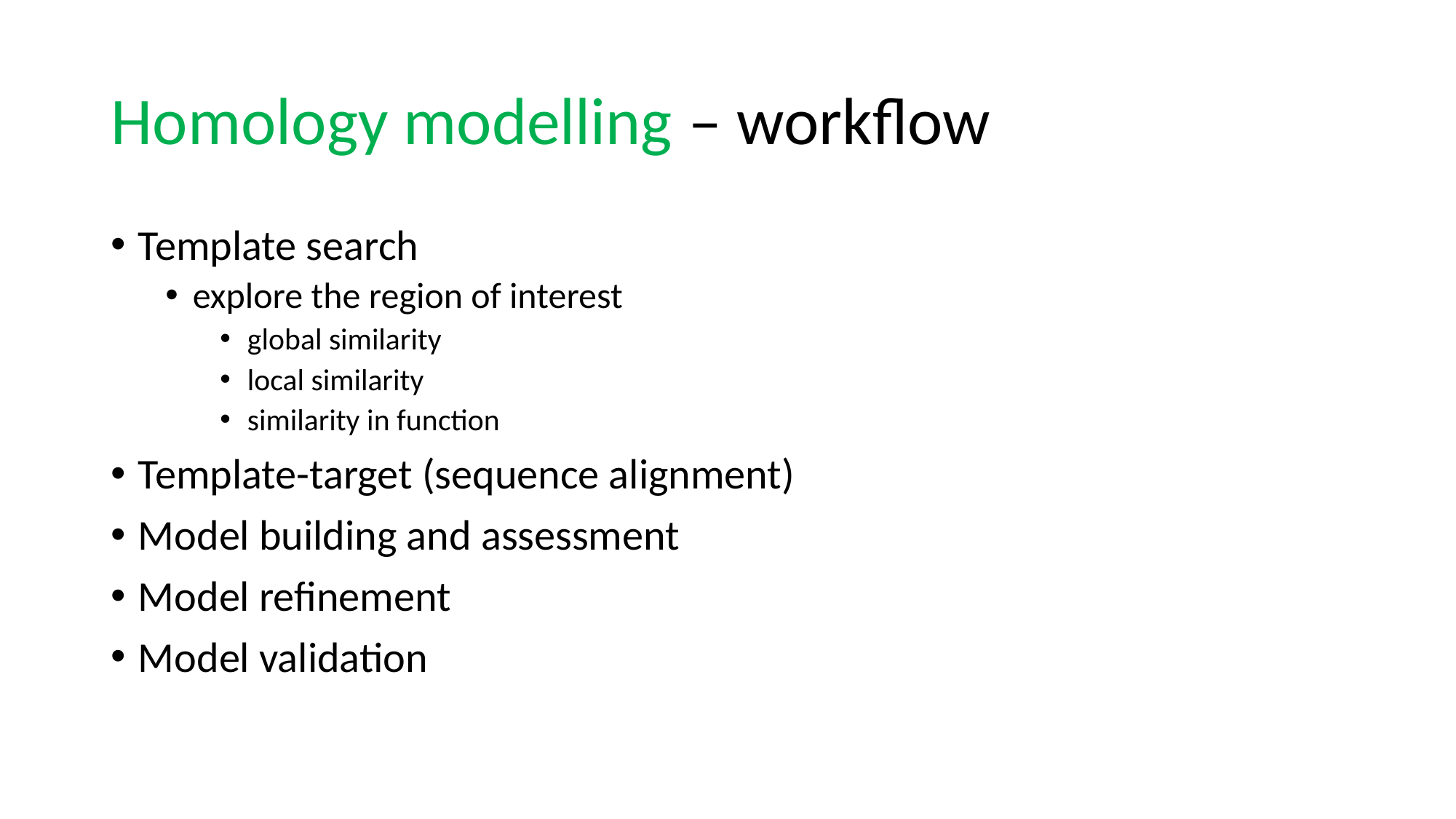

# Homology modelling – workflow
Template search
explore the region of interest
global similarity
local similarity
similarity in function
Template-target (sequence alignment)
Model building and assessment
Model refinement
Model validation